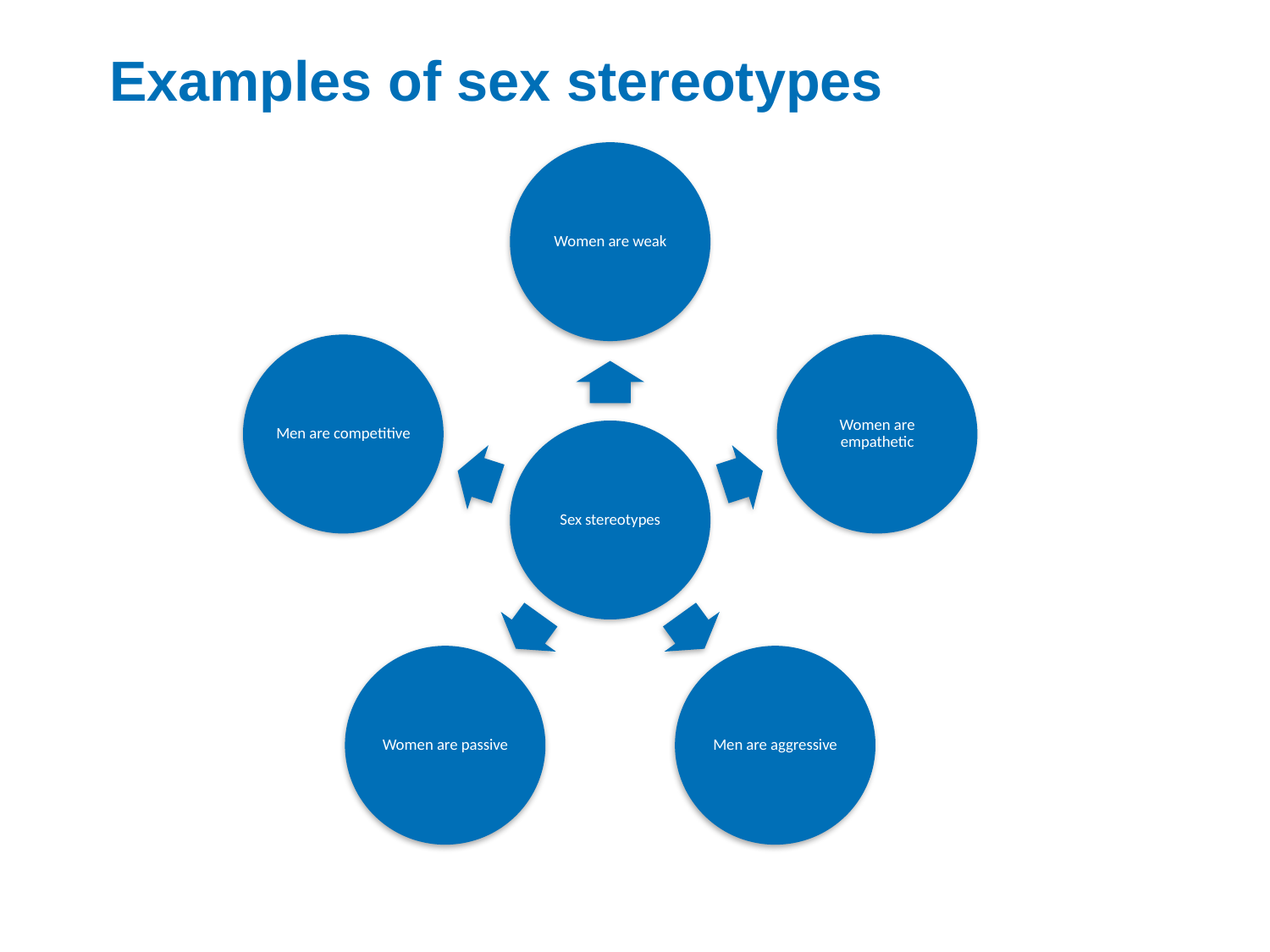

# Examples of sex stereotypes

Women are weak

Men are competitive

Women are empathetic

Sex stereotypes

Women are passive

Men are aggressive